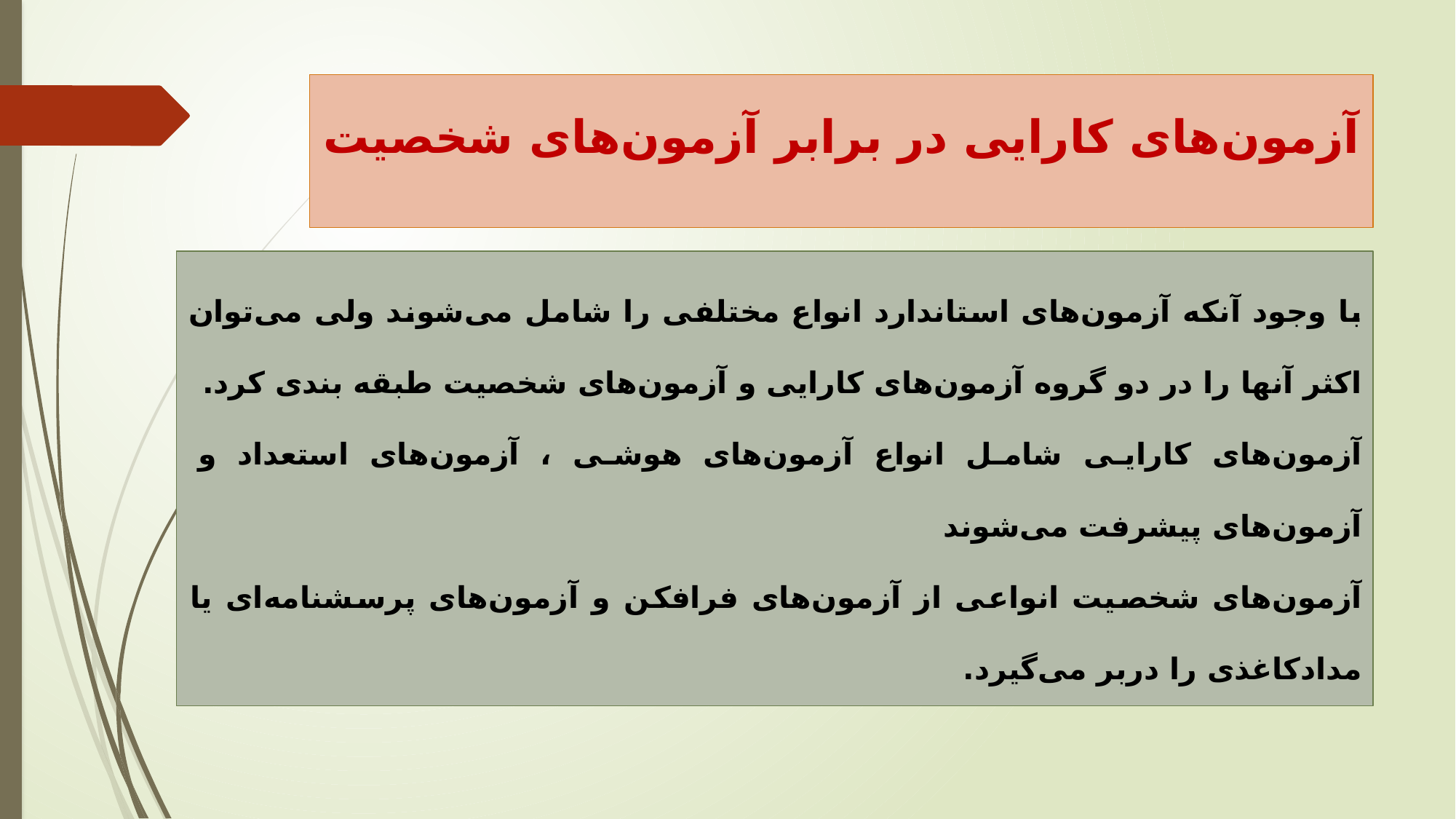

# آزمون‌های کارایی در برابر آزمون‌های شخصیت
با وجود آنکه آزمون‌های استاندارد انواع مختلفی را شامل می‌شوند ولی می‌توان اکثر آنها را در دو گروه آزمون‌های کارایی و آزمون‌های شخصیت طبقه بندی کرد.
آزمون‌های کارایی شامل انواع آزمون‌های هوشی ، آزمون‌های استعداد و آزمون‌های پیشرفت می‌شوند
آزمون‌های شخصیت انواعی از آزمون‌های فرافکن و آزمون‌های پرسشنامه‌ای یا مدادکاغذی را دربر می‌گیرد.